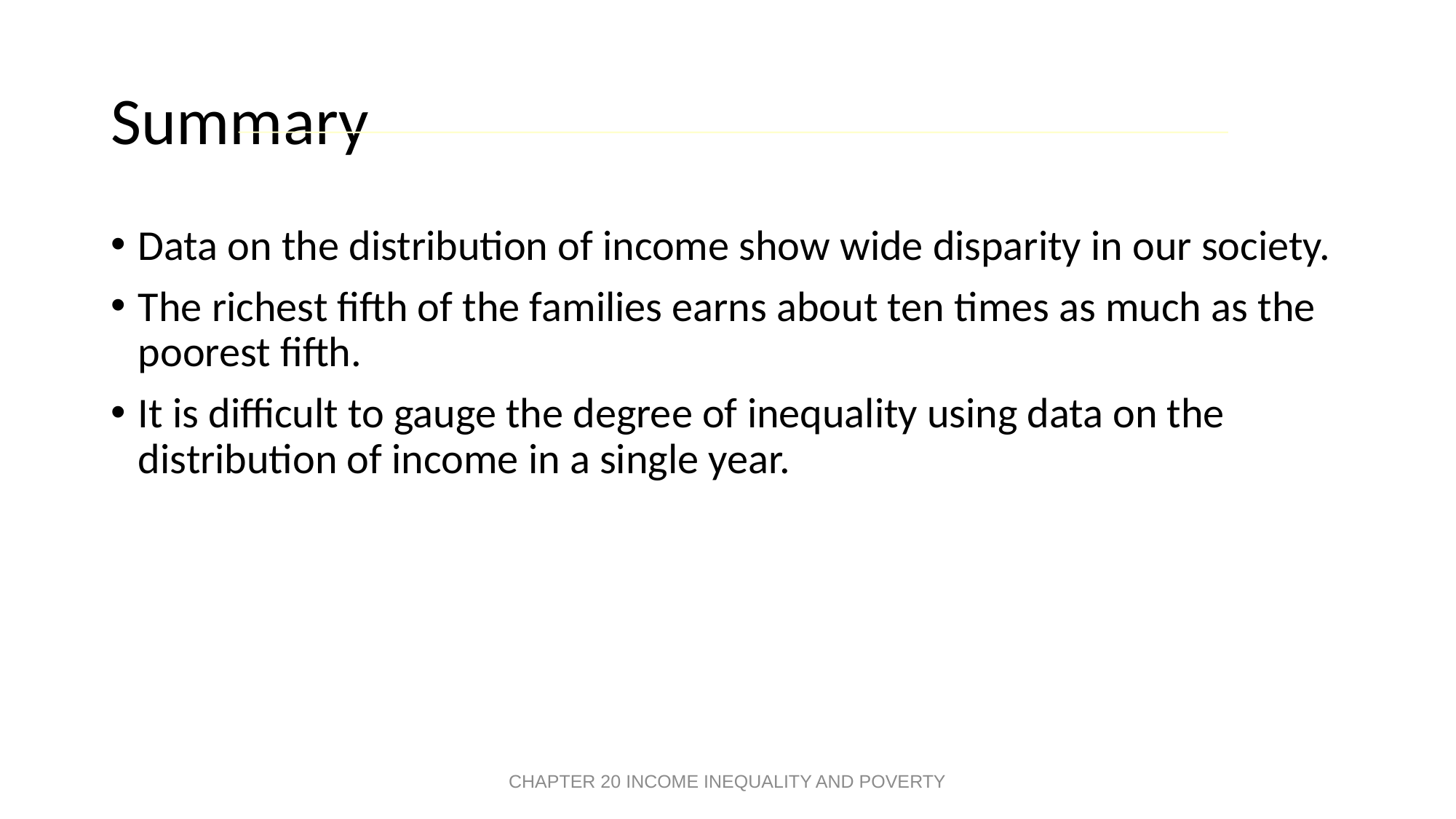

# Summary

Data on the distribution of income show wide disparity in our society.
The richest fifth of the families earns about ten times as much as the poorest fifth.
It is difficult to gauge the degree of inequality using data on the distribution of income in a single year.
CHAPTER 20 INCOME INEQUALITY AND POVERTY